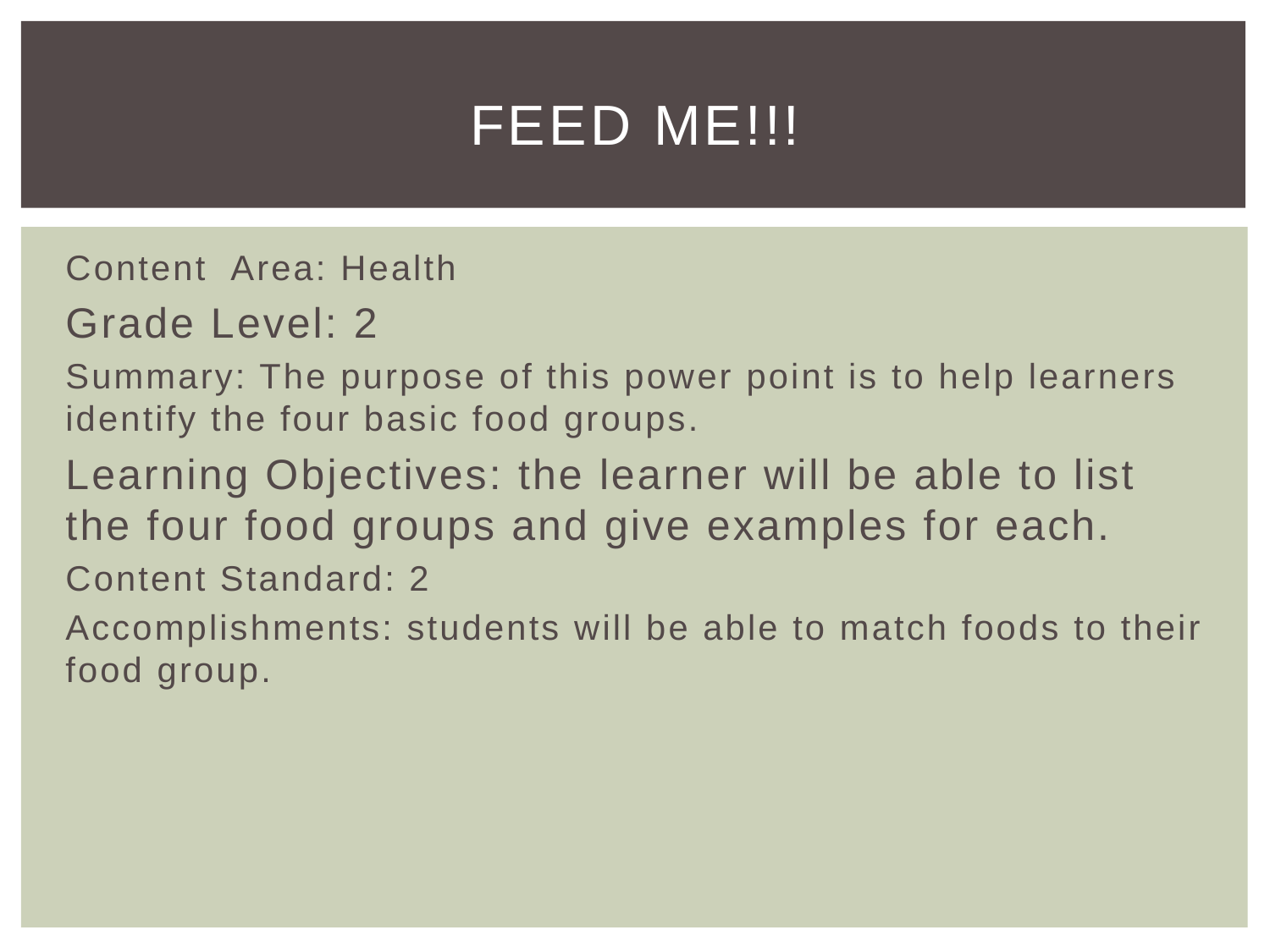

# FEED ME!!!
Content  Area: Health
Grade Level: 2
Summary: The purpose of this power point is to help learners identify the four basic food groups.
Learning Objectives: the learner will be able to list the four food groups and give examples for each.
Content Standard: 2
Accomplishments: students will be able to match foods to their food group.